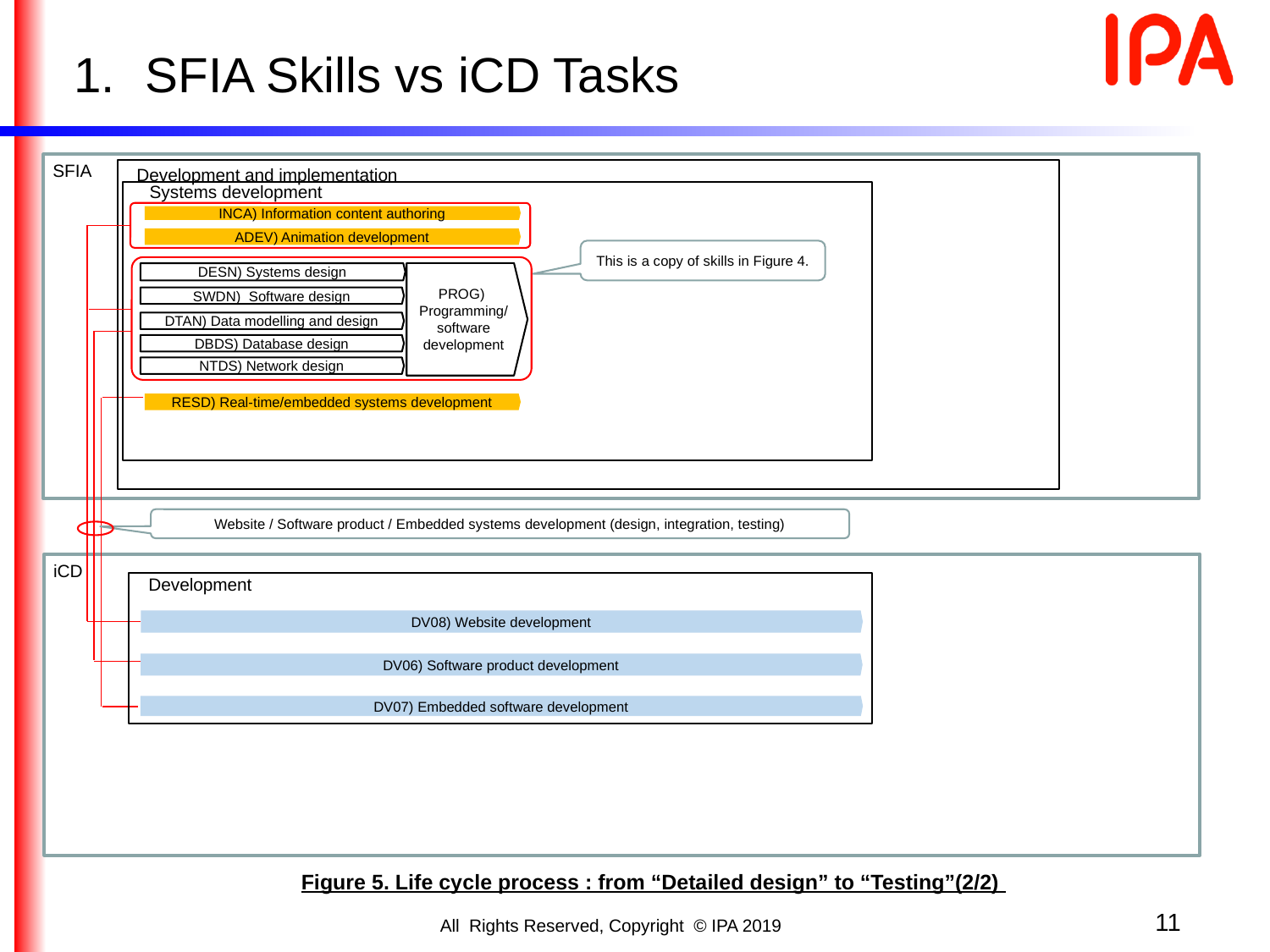

SFIA Skills vs iCD Tasks
SFIA

Development and implementation
Systems development

INCA) Information content authoring
ADEV) Animation development
This is a copy of skills in Figure 4.

PROG)
Programming/
software development
DESN) Systems design
SWDN)  Software design
DTAN) Data modelling and design
DBDS) Database design
NTDS) Network design
RESD) Real-time/embedded systems development
Website / Software product / Embedded systems development (design, integration, testing)

iCD

Development
DV08) Website development
DV06) Software product development
DV07) Embedded software development
Figure 5. Life cycle process : from “Detailed design” to “Testing”(2/2)
11
All  Rights Reserved, Copyright  © IPA 2019